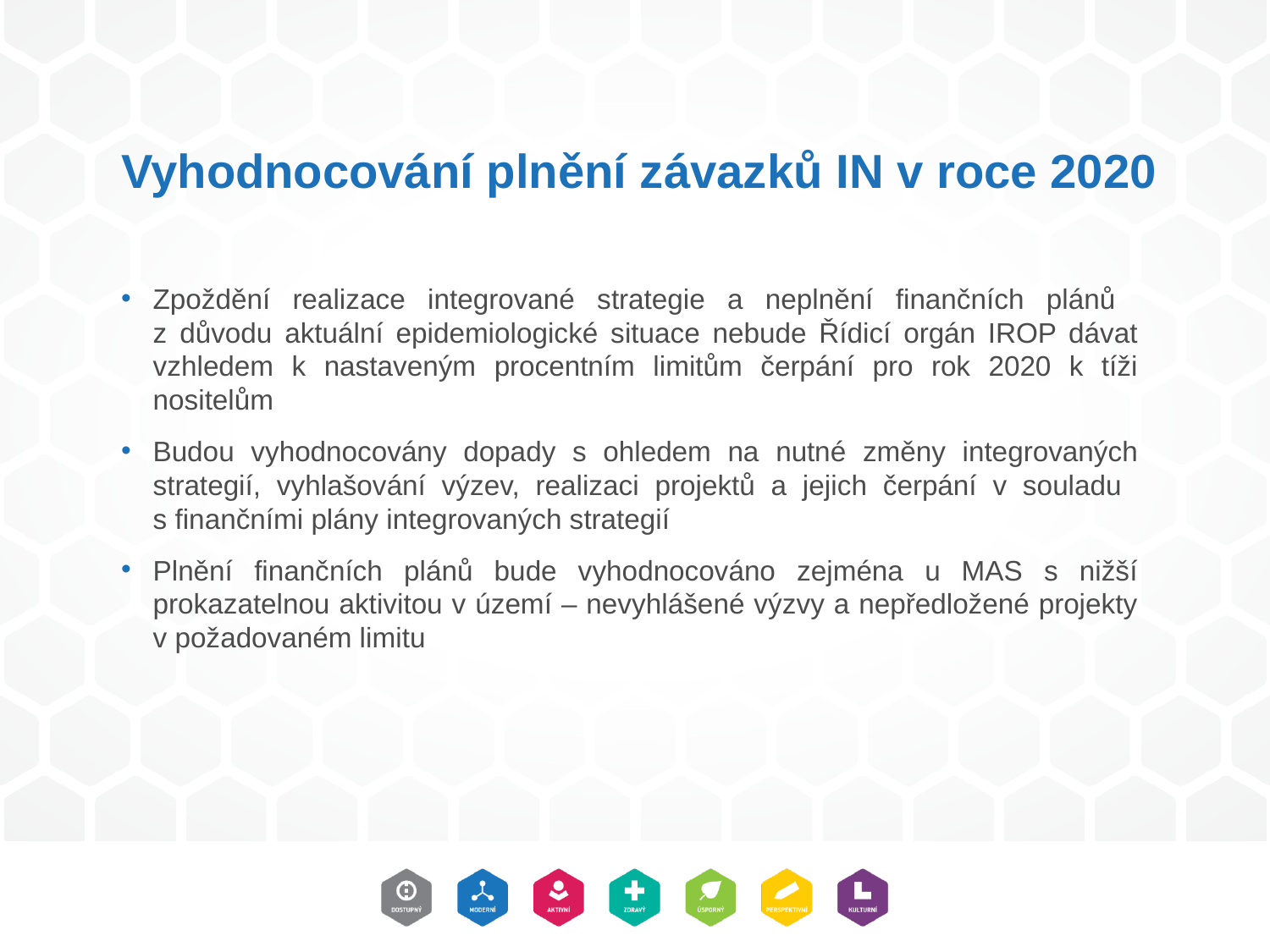

Vyhodnocování plnění závazků IN v roce 2020
Zpoždění realizace integrované strategie a neplnění finančních plánů
z důvodu aktuální epidemiologické situace nebude Řídicí orgán IROP dávat vzhledem k nastaveným procentním limitům čerpání pro rok 2020 k tíži nositelům
Budou vyhodnocovány dopady s ohledem na nutné změny integrovaných strategií, vyhlašování výzev, realizaci projektů a jejich čerpání v souladu
s finančními plány integrovaných strategií
Plnění finančních plánů bude vyhodnocováno zejména u MAS s nižší prokazatelnou aktivitou v území – nevyhlášené výzvy a nepředložené projekty v požadovaném limitu